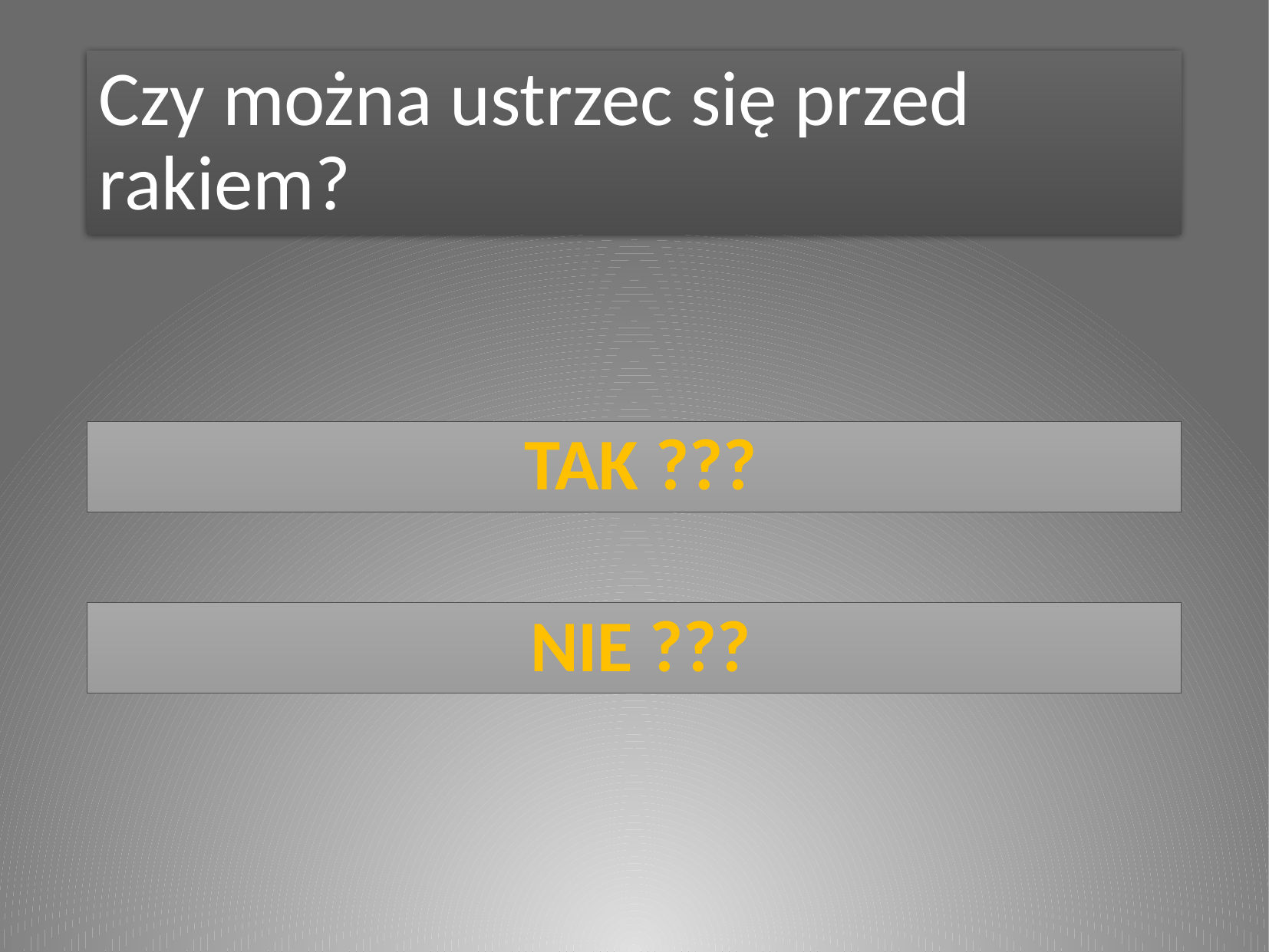

# Czy można ustrzec się przed rakiem?
TAK ???
NIE ???